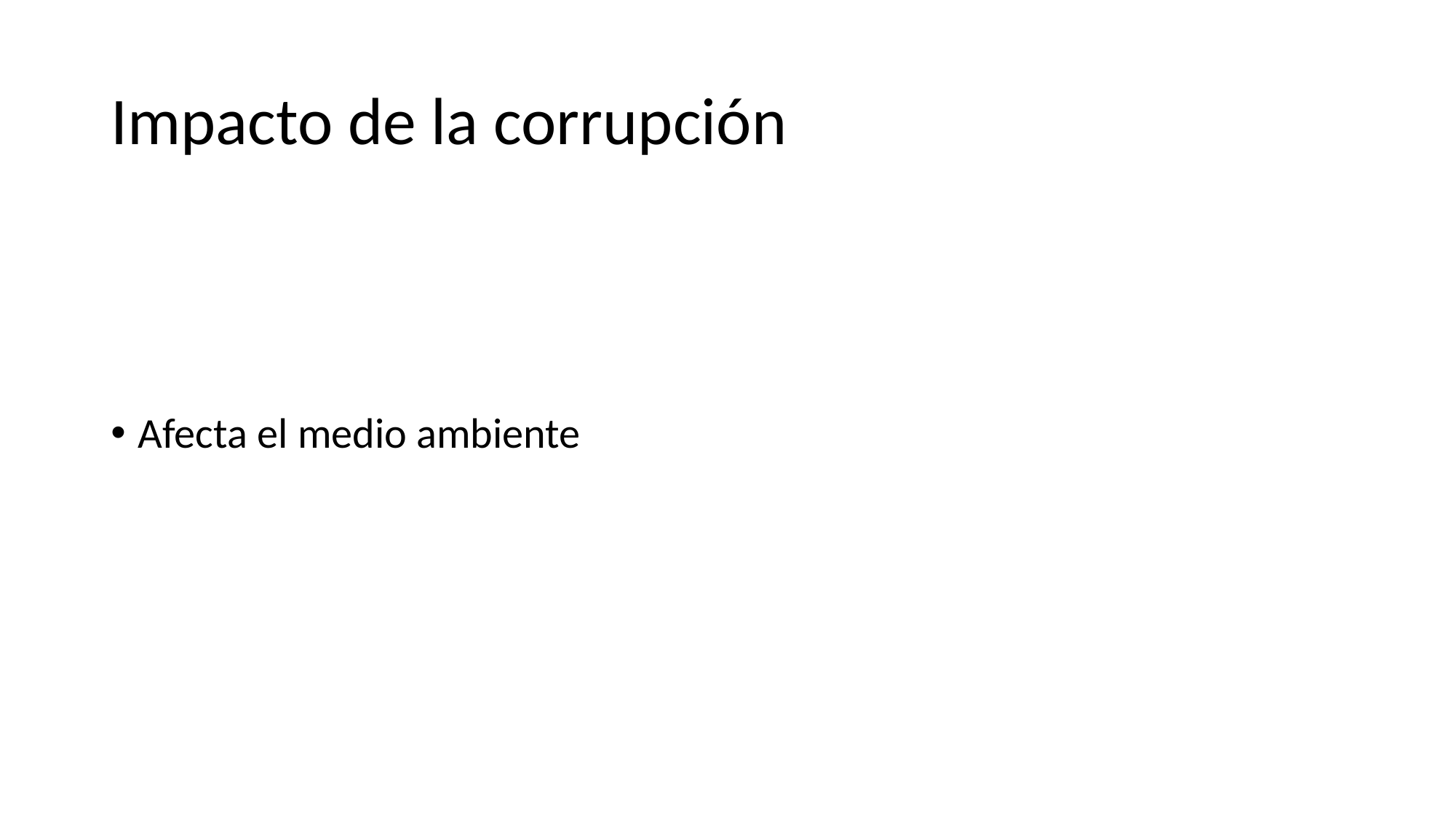

# Impacto de la corrupción

Afecta el medio ambiente